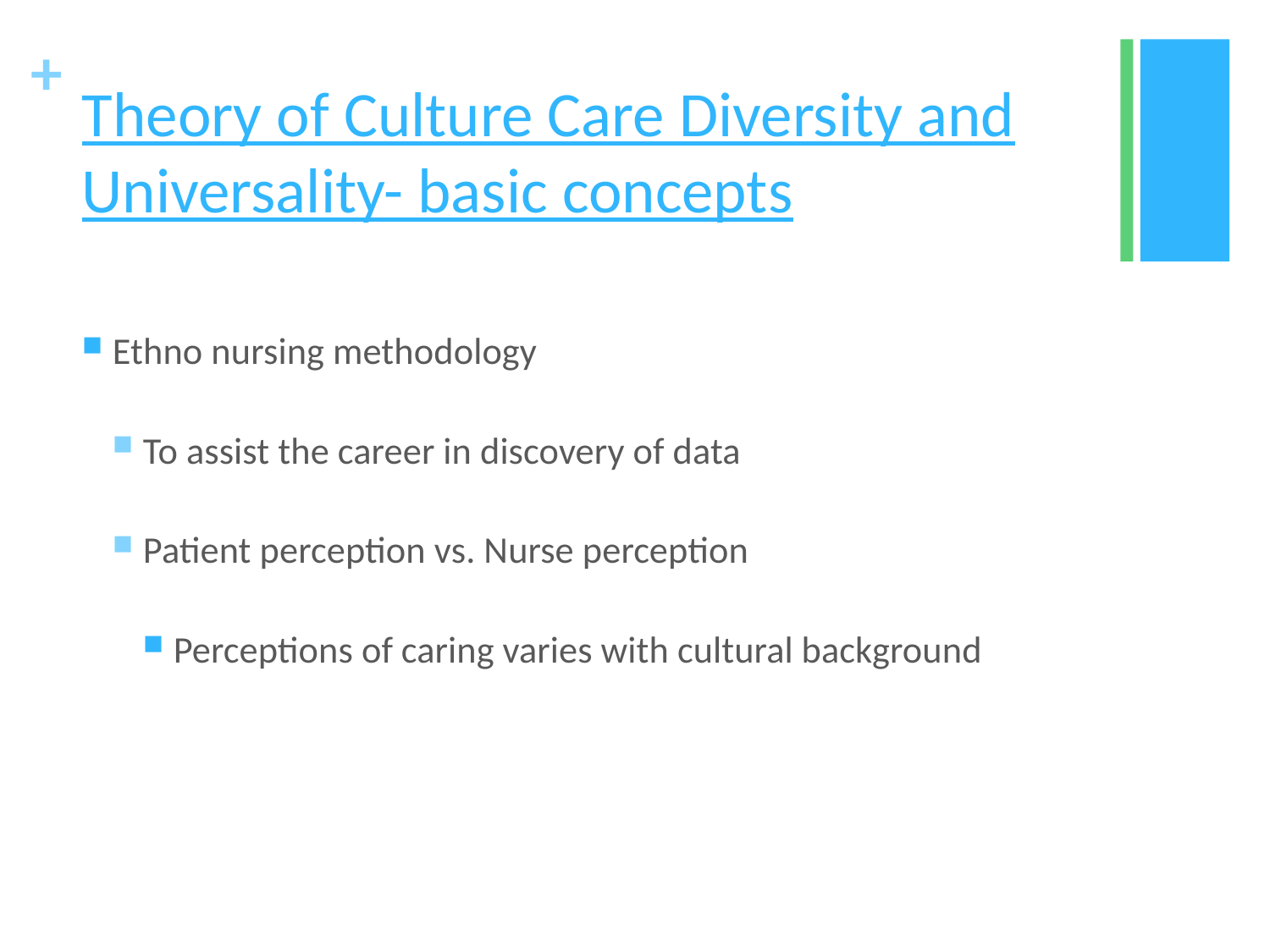

# Theory of Culture Care Diversity and Universality- basic concepts
Ethno nursing methodology
To assist the career in discovery of data
Patient perception vs. Nurse perception
Perceptions of caring varies with cultural background